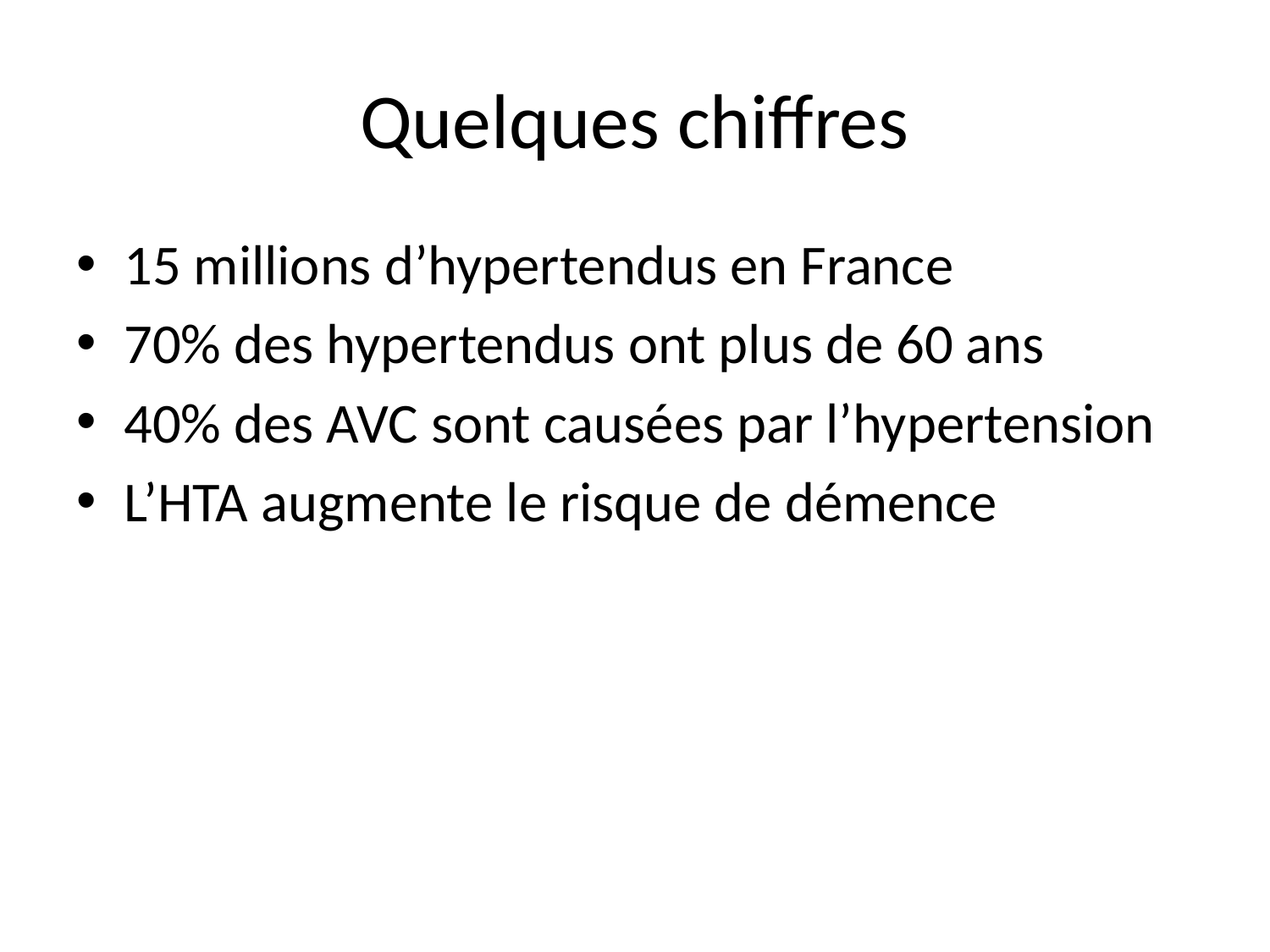

# Quelques chiffres
15 millions d’hypertendus en France
70% des hypertendus ont plus de 60 ans
40% des AVC sont causées par l’hypertension
L’HTA augmente le risque de démence